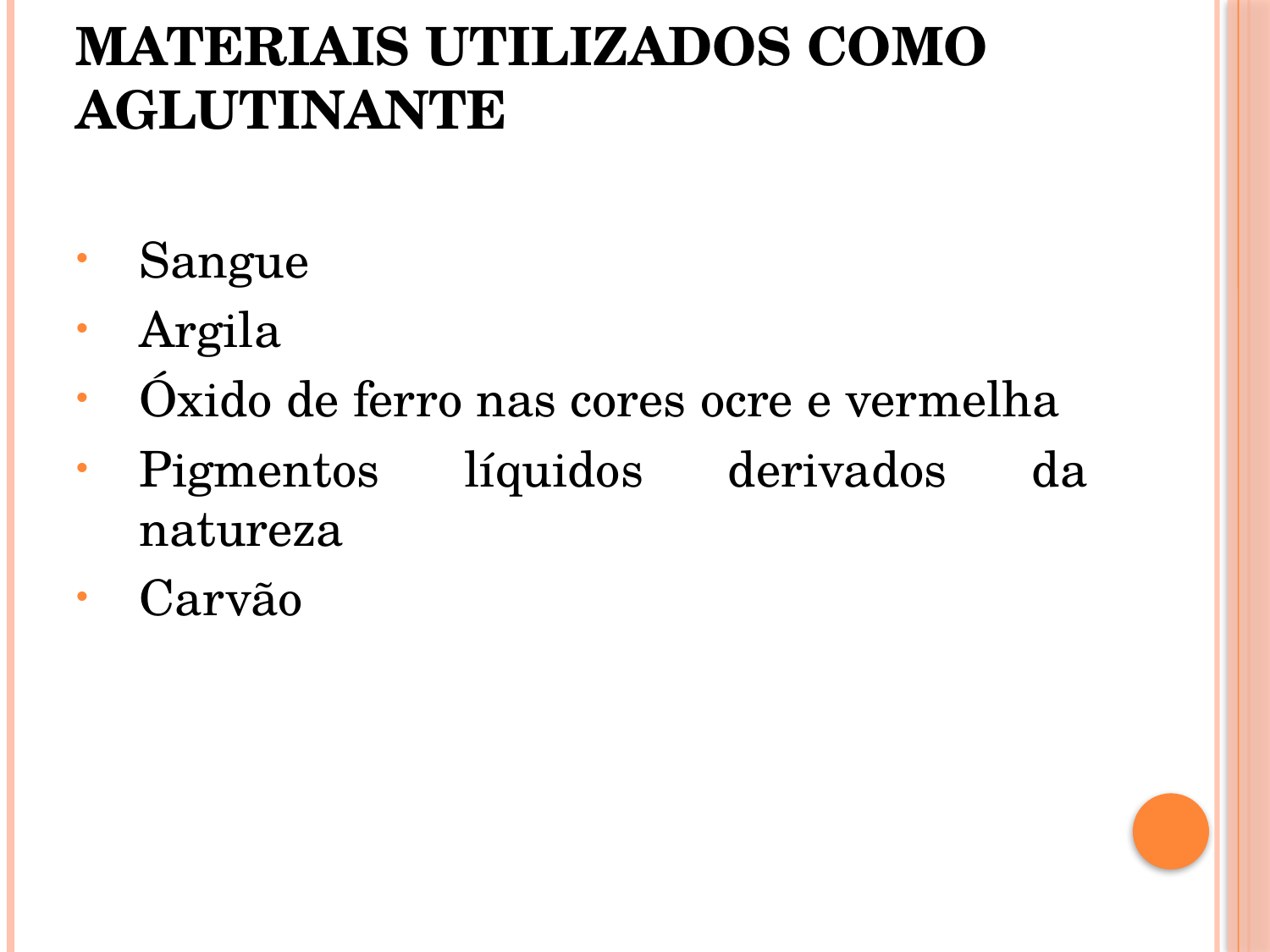

# Materiais utilizados como aglutinante
Sangue
Argila
Óxido de ferro nas cores ocre e vermelha
Pigmentos líquidos derivados da natureza
Carvão